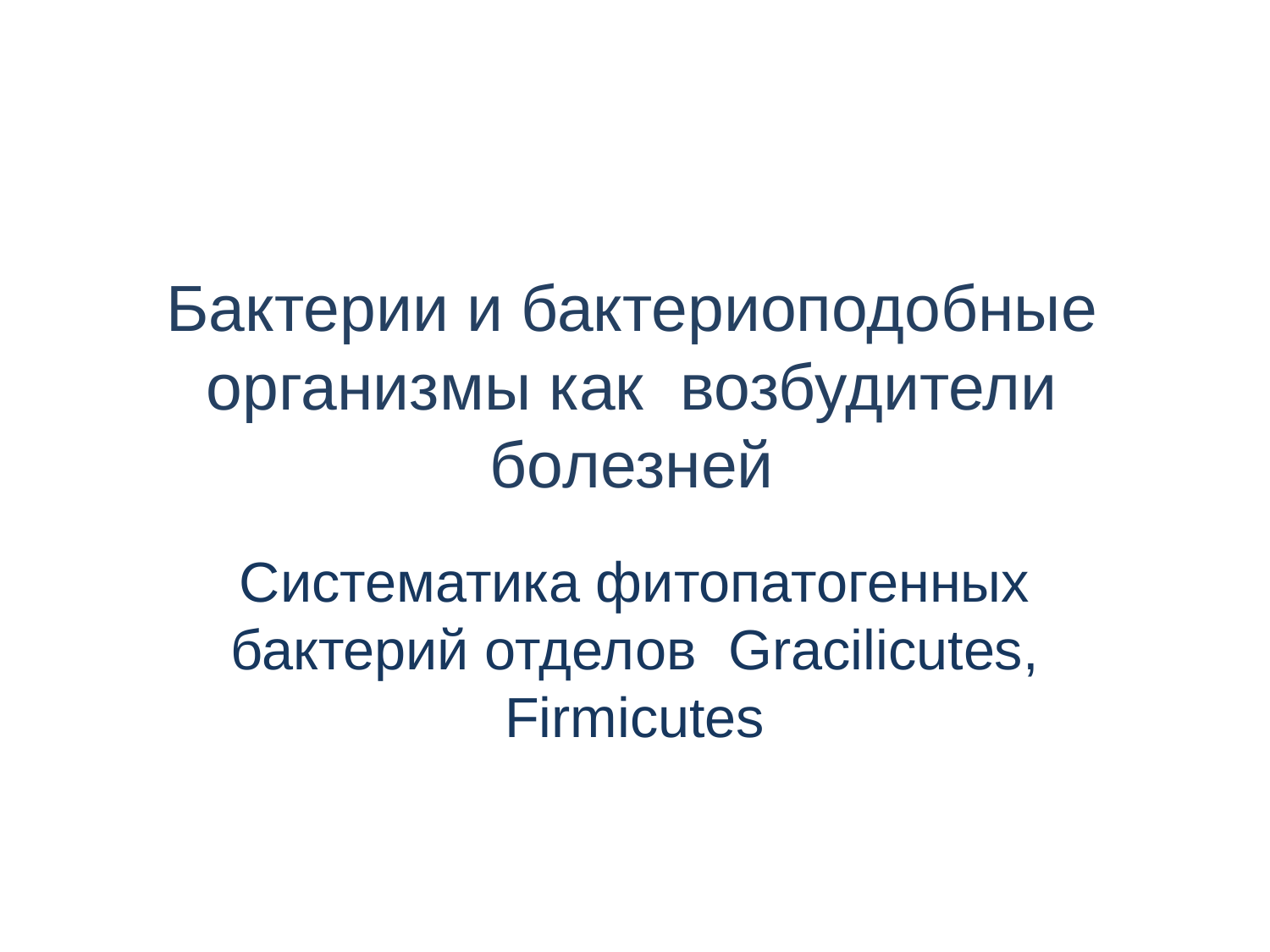

# Бактерии и бактериоподобные организмы как  возбудители болезней
Систематика фитопатогенных бактерий отделов  Gracilicutes, Firmicutes